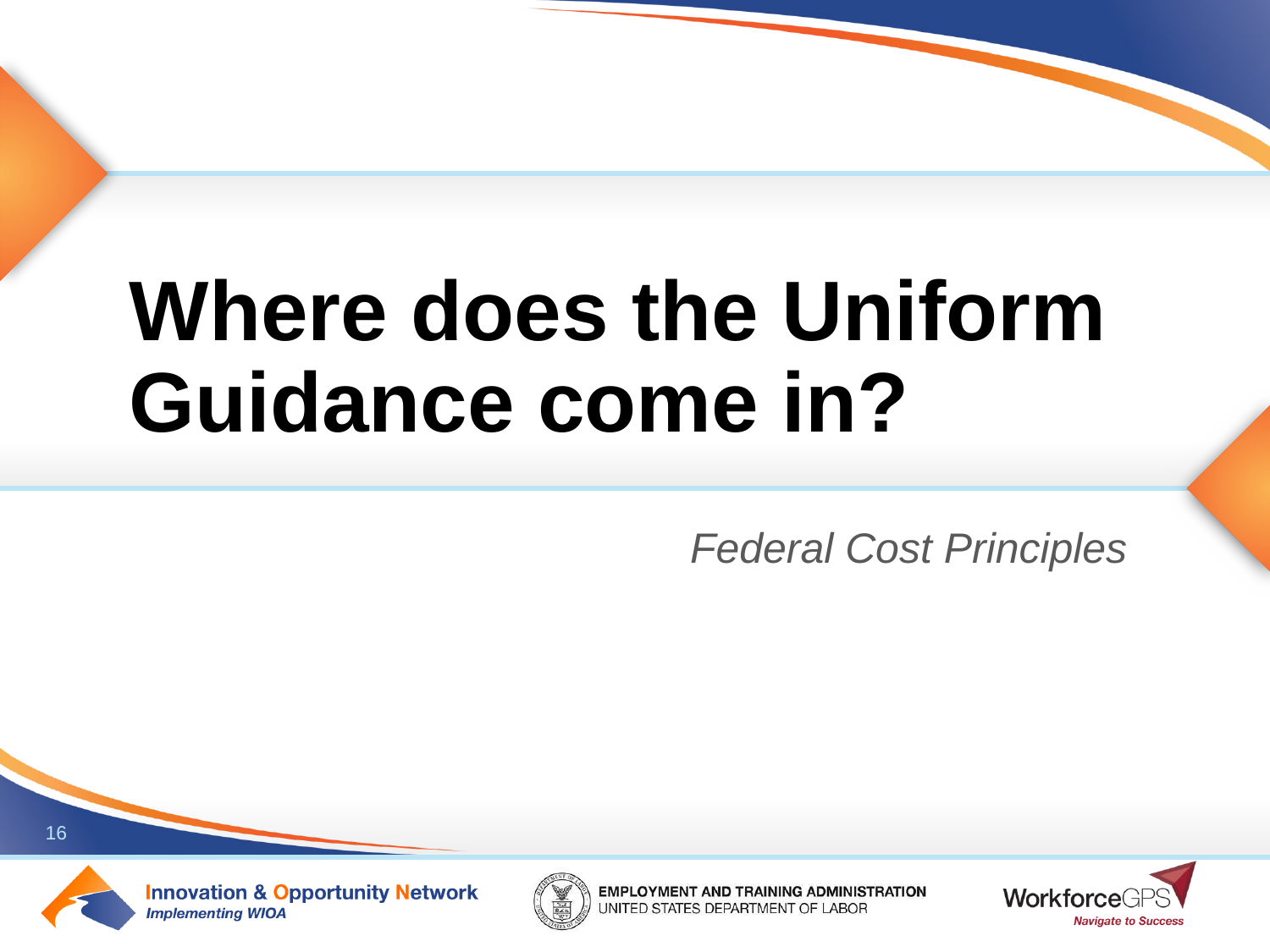

# Where does the Uniform Guidance come in?
Federal Cost Principles